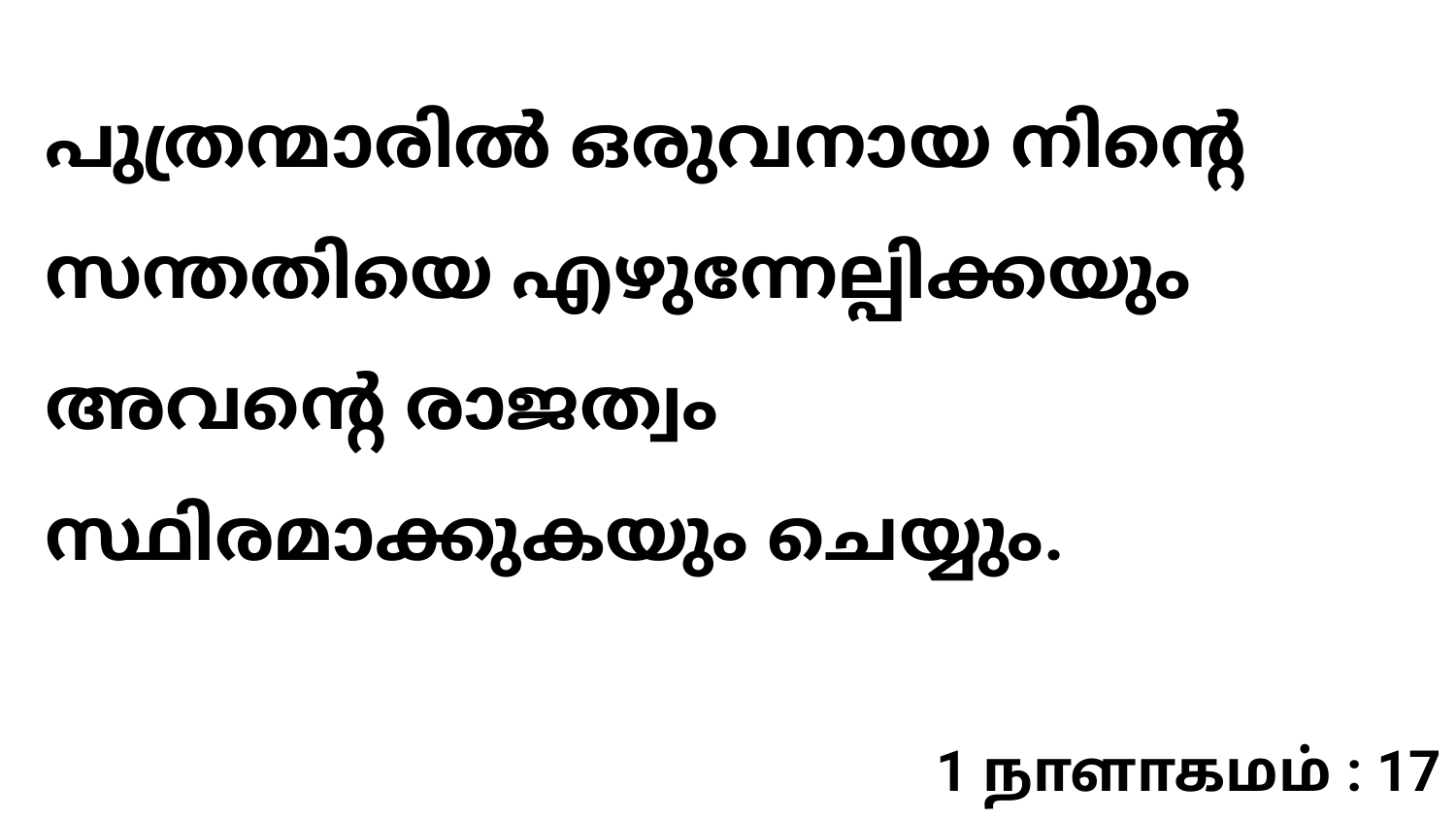

പുത്രന്മാരിൽ ഒരുവനായ നിന്റെ സന്തതിയെ എഴുന്നേല്പിക്കയും അവന്റെ രാജത്വം സ്ഥിരമാക്കുകയും ചെയ്യും.
1 நாளாகமம் : 17